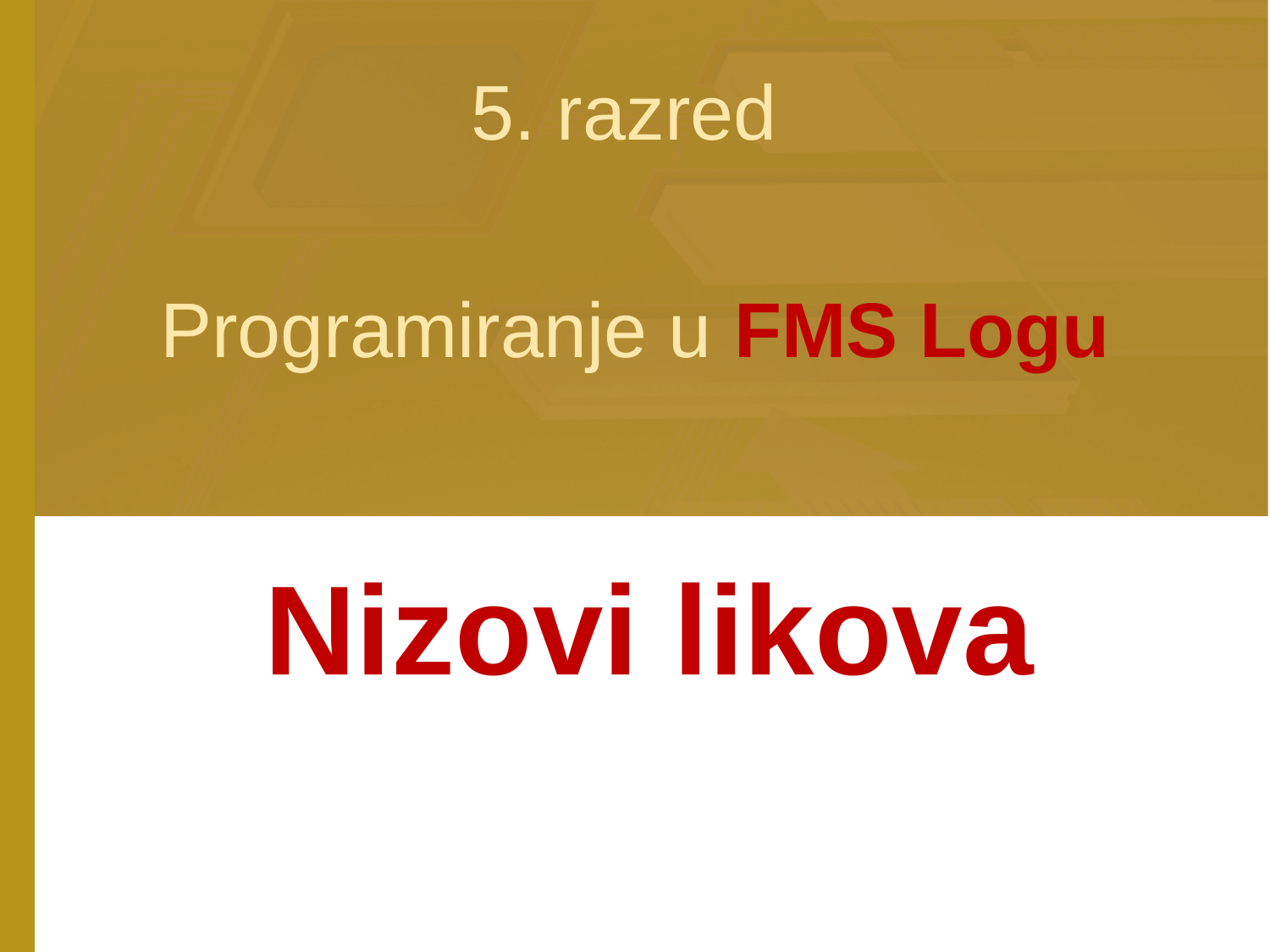

5. razred

Programiranje u FMS Logu
# Nizovi likova